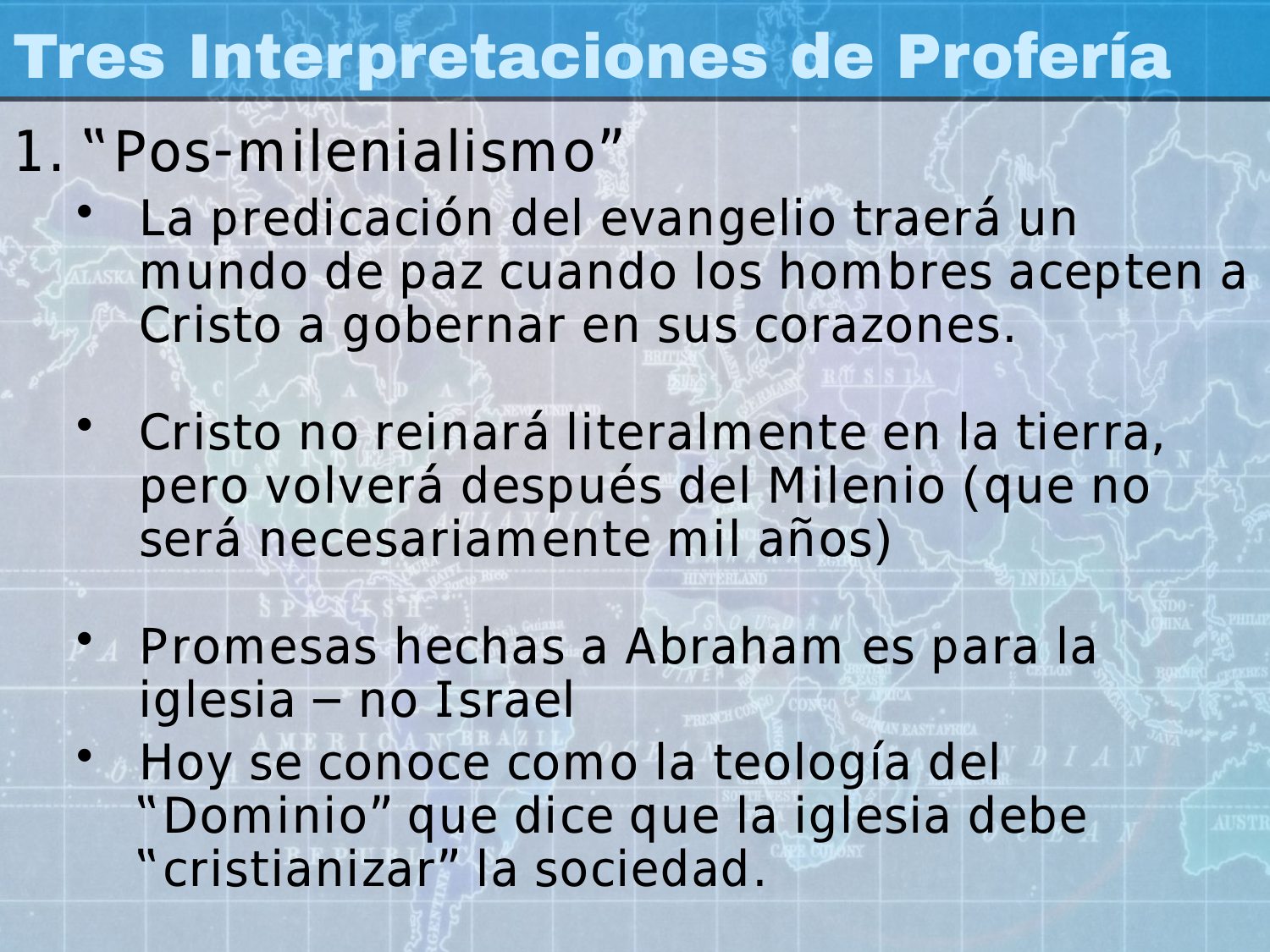

# Tres Interpretaciones de Profería
“Pos-milenialismo”
La predicación del evangelio traerá un mundo de paz cuando los hombres acepten a Cristo a gobernar en sus corazones.

Cristo no reinará literalmente en la tierra, pero volverá después del Milenio (que no será necesariamente mil años)

Promesas hechas a Abraham es para la iglesia – no Israel
Hoy se conoce como la teología del “Dominio” que dice que la iglesia debe “cristianizar” la sociedad.